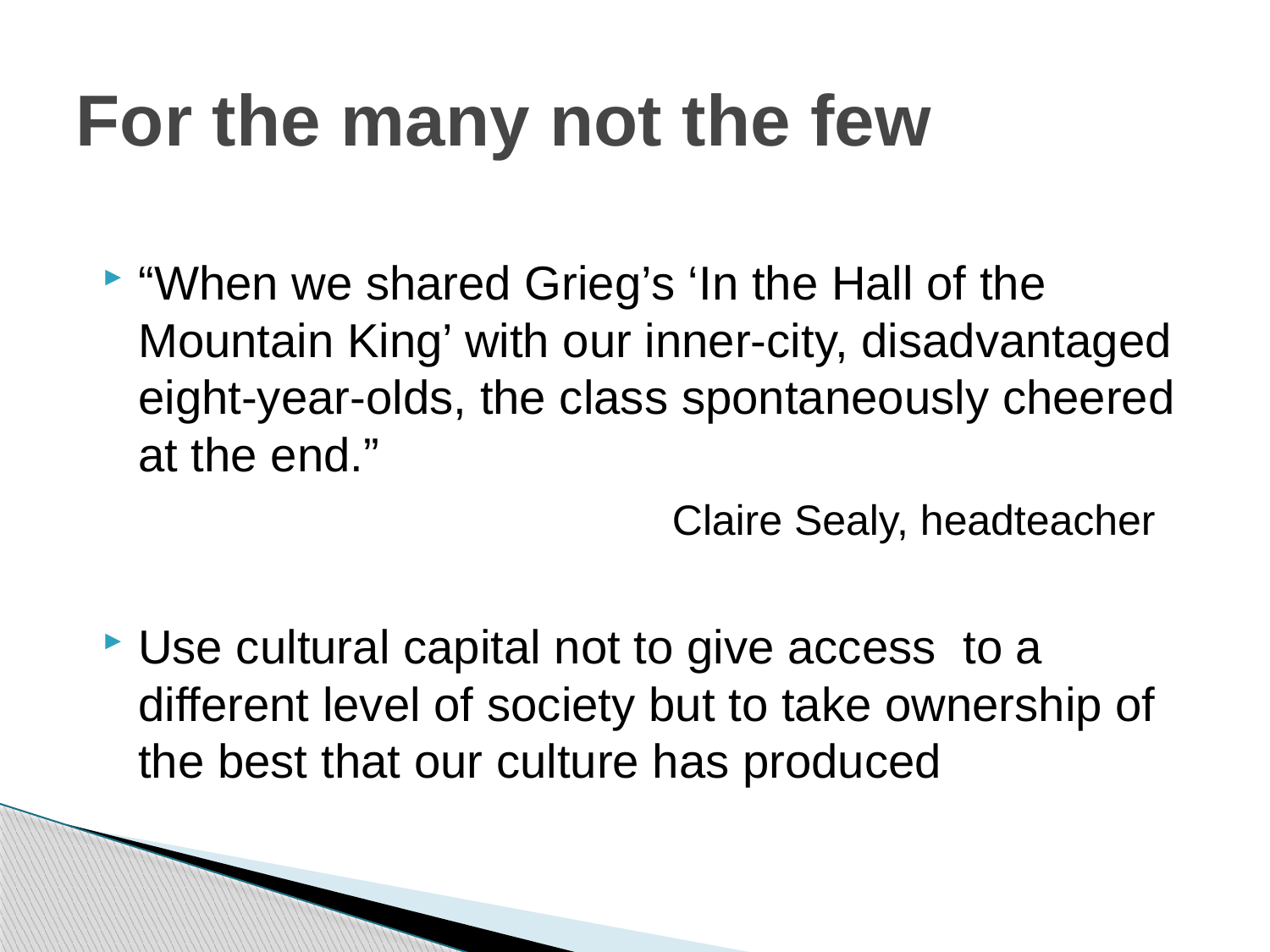

# For the many not the few
“When we shared Grieg’s ‘In the Hall of the Mountain King’ with our inner-city, disadvantaged eight-year-olds, the class spontaneously cheered at the end.”
			                     Claire Sealy, headteacher

Use cultural capital not to give access  to a different level of society but to take ownership of the best that our culture has produced